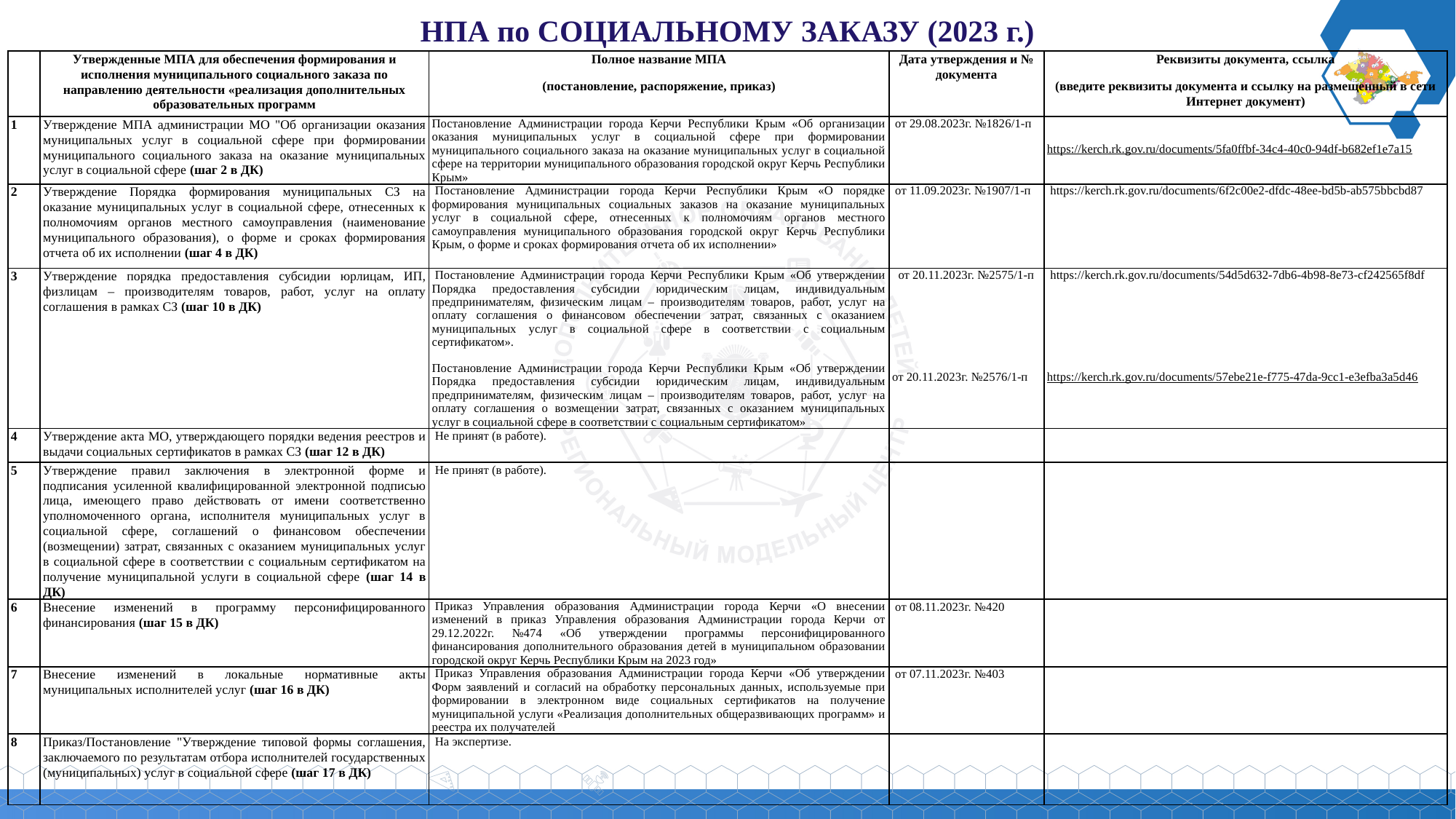

НПА по СОЦИАЛЬНОМУ ЗАКАЗУ (2023 г.)
|  | Утвержденные МПА для обеспечения формирования и исполнения муниципального социального заказа по направлению деятельности «реализация дополнительных образовательных программ | Полное название МПА (постановление, распоряжение, приказ) | Дата утверждения и № документа | Реквизиты документа, ссылка (введите реквизиты документа и ссылку на размещенный в сети Интернет документ) |
| --- | --- | --- | --- | --- |
| 1 | Утверждение МПА администрации МО "Об организации оказания муниципальных услуг в социальной сфере при формировании муниципального социального заказа на оказание муниципальных услуг в социальной сфере (шаг 2 в ДК) | Постановление Администрации города Керчи Республики Крым «Об организации оказания муниципальных услуг в социальной сфере при формировании муниципального социального заказа на оказание муниципальных услуг в социальной сфере на территории муниципального образования городской округ Керчь Республики Крым» | от 29.08.2023г. №1826/1-п | https://kerch.rk.gov.ru/documents/5fa0ffbf-34c4-40c0-94df-b682ef1e7a15 |
| 2 | Утверждение Порядка формирования муниципальных СЗ на оказание муниципальных услуг в социальной сфере, отнесенных к полномочиям органов местного самоуправления (наименование муниципального образования), о форме и сроках формирования отчета об их исполнении (шаг 4 в ДК) | Постановление Администрации города Керчи Республики Крым «О порядке формирования муниципальных социальных заказов на оказание муниципальных услуг в социальной сфере, отнесенных к полномочиям органов местного самоуправления муниципального образования городской округ Керчь Республики Крым, о форме и сроках формирования отчета об их исполнении» | от 11.09.2023г. №1907/1-п | https://kerch.rk.gov.ru/documents/6f2c00e2-dfdc-48ee-bd5b-ab575bbcbd87 |
| 3 | Утверждение порядка предоставления субсидии юрлицам, ИП, физлицам – производителям товаров, работ, услуг на оплату соглашения в рамках СЗ (шаг 10 в ДК) | Постановление Администрации города Керчи Республики Крым «Об утверждении Порядка предоставления субсидии юридическим лицам, индивидуальным предпринимателям, физическим лицам – производителям товаров, работ, услуг на оплату соглашения о финансовом обеспечении затрат, связанных с оказанием муниципальных услуг в социальной сфере в соответствии с социальным сертификатом». Постановление Администрации города Керчи Республики Крым «Об утверждении Порядка предоставления субсидии юридическим лицам, индивидуальным предпринимателям, физическим лицам – производителям товаров, работ, услуг на оплату соглашения о возмещении затрат, связанных с оказанием муниципальных услуг в социальной сфере в соответствии с социальным сертификатом» | от 20.11.2023г. №2575/1-п от 20.11.2023г. №2576/1-п | https://kerch.rk.gov.ru/documents/54d5d632-7db6-4b98-8e73-cf242565f8df https://kerch.rk.gov.ru/documents/57ebe21e-f775-47da-9cc1-e3efba3a5d46 |
| 4 | Утверждение акта МО, утверждающего порядки ведения реестров и выдачи социальных сертификатов в рамках СЗ (шаг 12 в ДК) | Не принят (в работе). |  |  |
| 5 | Утверждение правил заключения в электронной форме и подписания усиленной квалифицированной электронной подписью лица, имеющего право действовать от имени соответственно уполномоченного органа, исполнителя муниципальных услуг в социальной сфере, соглашений о финансовом обеспечении (возмещении) затрат, связанных с оказанием муниципальных услуг в социальной сфере в соответствии с социальным сертификатом на получение муниципальной услуги в социальной сфере (шаг 14 в ДК) | Не принят (в работе). |  |  |
| 6 | Внесение изменений в программу персонифицированного финансирования (шаг 15 в ДК) | Приказ Управления образования Администрации города Керчи «О внесении изменений в приказ Управления образования Администрации города Керчи от 29.12.2022г. №474 «Об утверждении программы персонифицированного финансирования дополнительного образования детей в муниципальном образовании городской округ Керчь Республики Крым на 2023 год» | от 08.11.2023г. №420 |  |
| 7 | Внесение изменений в локальные нормативные акты муниципальных исполнителей услуг (шаг 16 в ДК) | Приказ Управления образования Администрации города Керчи «Об утверждении Форм заявлений и согласий на обработку персональных данных, используемые при формировании в электронном виде социальных сертификатов на получение муниципальной услуги «Реализация дополнительных общеразвивающих программ» и реестра их получателей | от 07.11.2023г. №403 |  |
| 8 | Приказ/Постановление "Утверждение типовой формы соглашения, заключаемого по результатам отбора исполнителей государственных (муниципальных) услуг в социальной сфере (шаг 17 в ДК) | На экспертизе. |  |  |